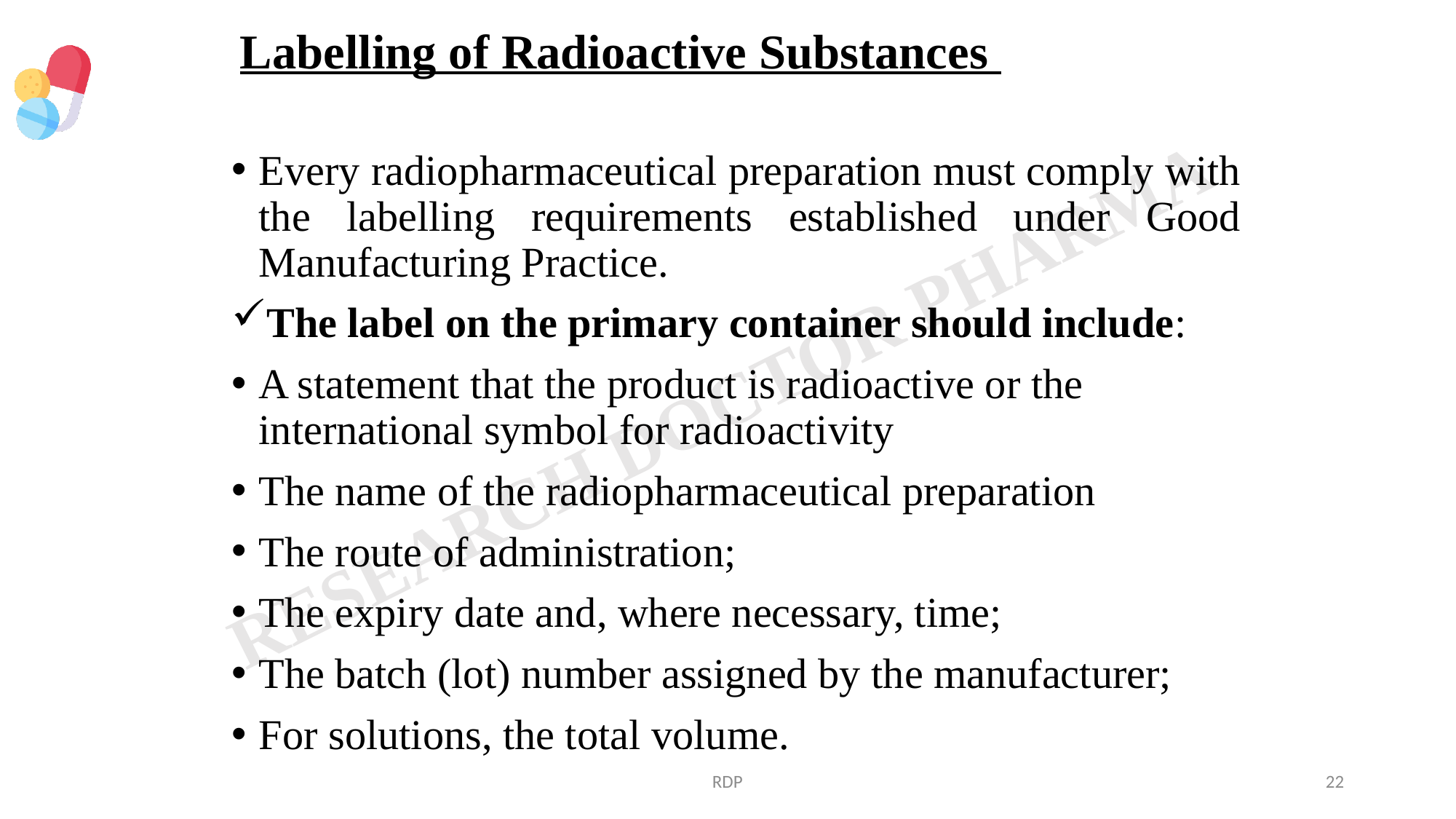

# Labelling of Radioactive Substances
Every radiopharmaceutical preparation must comply with the labelling requirements established under Good Manufacturing Practice.
The label on the primary container should include:
A statement that the product is radioactive or the international symbol for radioactivity
The name of the radiopharmaceutical preparation
The route of administration;
The expiry date and, where necessary, time;
The batch (lot) number assigned by the manufacturer;
For solutions, the total volume.

RDP
22